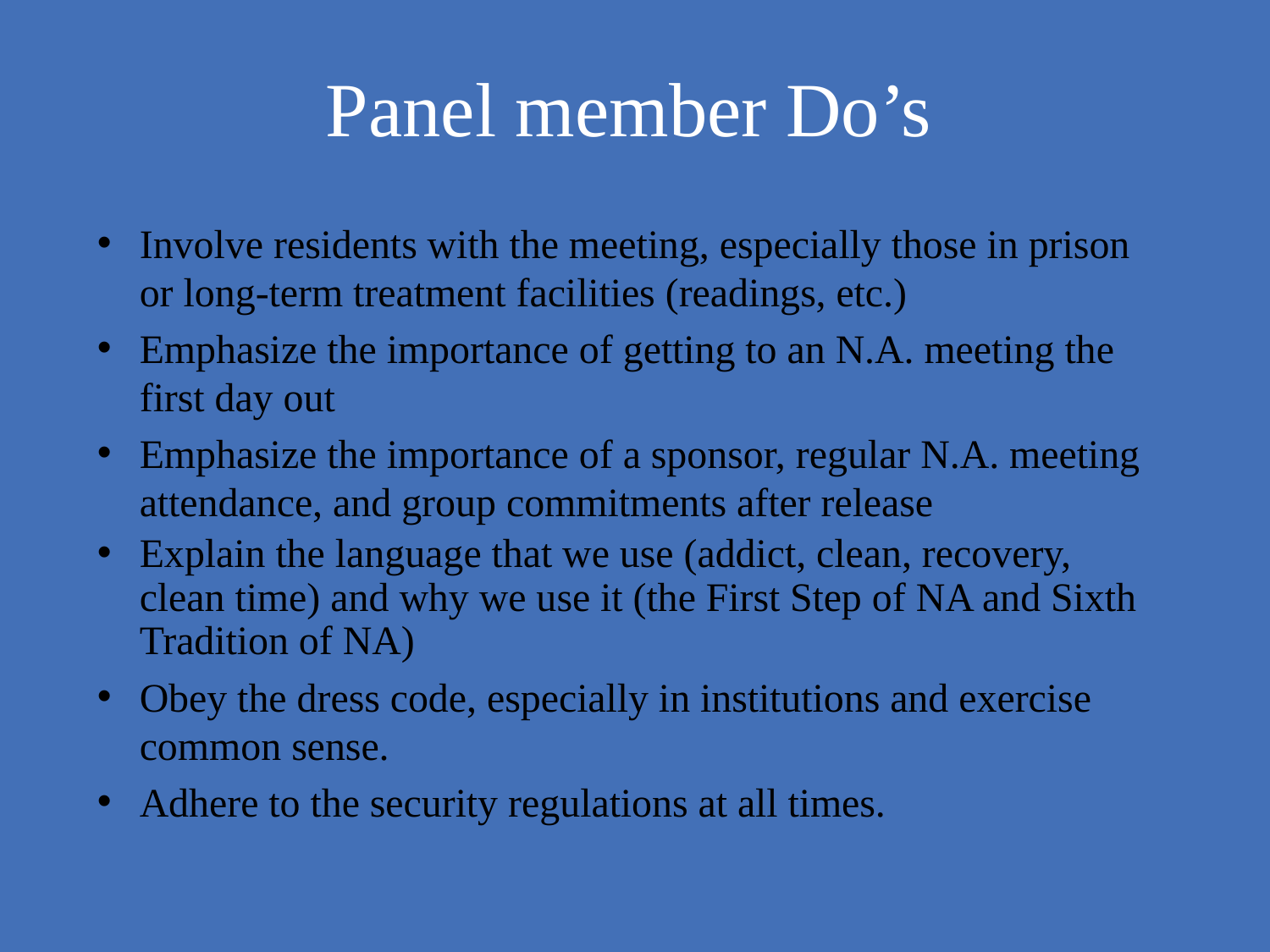

# Panel member Do’s
Involve residents with the meeting, especially those in prison or long-term treatment facilities (readings, etc.)
Emphasize the importance of getting to an N.A. meeting the first day out
Emphasize the importance of a sponsor, regular N.A. meeting attendance, and group commitments after release
Explain the language that we use (addict, clean, recovery, clean time) and why we use it (the First Step of NA and Sixth Tradition of NA)
Obey the dress code, especially in institutions and exercise common sense.
Adhere to the security regulations at all times.